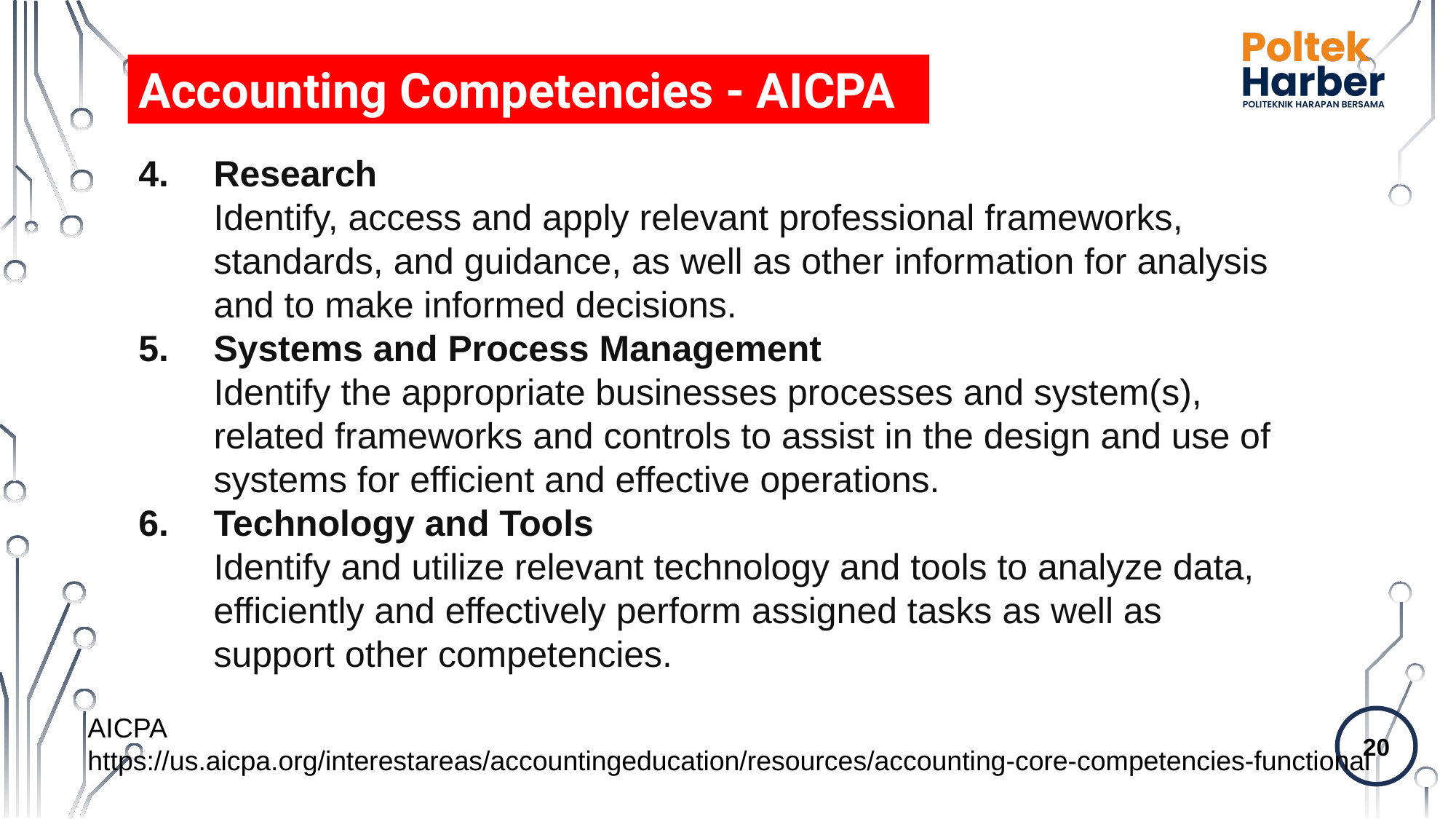

Accounting Competencies - AICPA
Research 
Identify, access and apply relevant professional frameworks, standards, and guidance, as well as other information for analysis and to make informed decisions.
Systems and Process Management
Identify the appropriate businesses processes and system(s), related frameworks and controls to assist in the design and use of systems for efficient and effective operations.
Technology and Tools 
Identify and utilize relevant technology and tools to analyze data, efficiently and effectively perform assigned tasks as well as support other competencies.
AICPA
https://us.aicpa.org/interestareas/accountingeducation/resources/accounting-core-competencies-functional